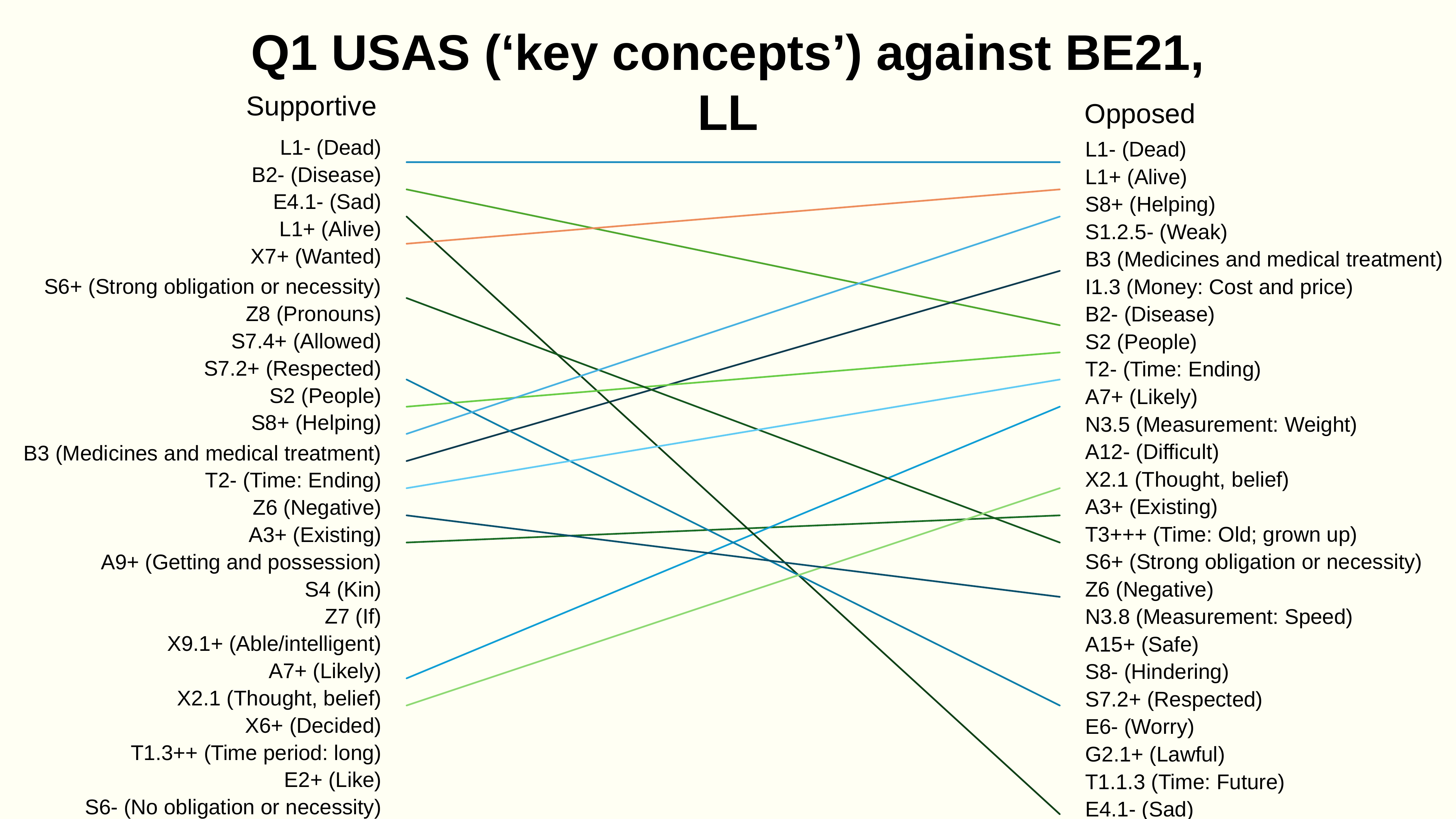

Q1 USAS (‘key concepts’) against BE21, LL
Supportive
Opposed

### Chart

| Category | A12- (Difficult) | A15+ (Safe) | A3+ (Existing) | A7+ (Likely) | A9+ (Getting and possession) | B2- (Disease) | B3 (Medicines and medical treatment) | E2+ (Like) | E4.1- (Sad) | E6- (Worry) | G2.1+ (Lawful) | I1.3 (Money: Cost and price) | L1- (Dead) | L1+ (Alive) | N3.5 (Measurement: Weight) | N3.8 (Measurement: Speed) | S1.2.5- (Weak) | S2 (People) | S4 (Kin) | S6- (No obligation or necessity) | S6+ (Strong obligation or necessiry) | S7.2+ (Respected) | S7.4+ (Allowed) | S8- (Hindering) | S8+ (Helping) | T1.1.3 (Time: Future) | T1.3++ (Time period: long) | T2- (Time: Ending) | T3+++ (Time: Old; grown up) | X2.1 (Thought, belief) | X6+ (Decided) | X7+ (Wanted) | X9.1+ (Able/intelligent) | Z6 (Negative) | Z7 (If) | Z8 (Pronouns) |
|---|---|---|---|---|---|---|---|---|---|---|---|---|---|---|---|---|---|---|---|---|---|---|---|---|---|---|---|---|---|---|---|---|---|---|---|---|
| Supp Rank | None | None | 15.0 | 20.0 | 16.0 | 2.0 | 12.0 | 24.0 | 3.0 | None | None | None | 1.0 | 4.0 | None | None | None | 10.0 | 17.0 | 25.0 | 6.0 | 9.0 | 8.0 | None | 11.0 | None | 23.0 | 13.0 | None | 21.0 | 22.0 | 5.0 | 19.0 | 14.0 | 18.0 | 7.0 |
| Opp Rank | 12.0 | 19.0 | 14.0 | 10.0 | None | 7.0 | 5.0 | None | 25.0 | 22.0 | 23.0 | 6.0 | 1.0 | 2.0 | 11.0 | 18.0 | 4.0 | 8.0 | None | None | 15.0 | 21.0 | None | 20.0 | 3.0 | 24.0 | None | 9.0 | 15.0 | 13.0 | None | None | None | 17.0 | None | None |
| L1- (Dead) |
| --- |
| B2- (Disease) |
| E4.1- (Sad) |
| L1+ (Alive) |
| X7+ (Wanted) |
| S6+ (Strong obligation or necessity) |
| Z8 (Pronouns) |
| S7.4+ (Allowed) |
| S7.2+ (Respected) |
| S2 (People) |
| S8+ (Helping) |
| B3 (Medicines and medical treatment) |
| T2- (Time: Ending) |
| Z6 (Negative) |
| A3+ (Existing) |
| A9+ (Getting and possession) |
| S4 (Kin) |
| Z7 (If) |
| X9.1+ (Able/intelligent) |
| A7+ (Likely) |
| X2.1 (Thought, belief) |
| X6+ (Decided) |
| T1.3++ (Time period: long) |
| E2+ (Like) |
| S6- (No obligation or necessity) |
| L1- (Dead) |
| --- |
| L1+ (Alive) |
| S8+ (Helping) |
| S1.2.5- (Weak) |
| B3 (Medicines and medical treatment) |
| I1.3 (Money: Cost and price) |
| B2- (Disease) |
| S2 (People) |
| T2- (Time: Ending) |
| A7+ (Likely) |
| N3.5 (Measurement: Weight) |
| A12- (Difficult) |
| X2.1 (Thought, belief) |
| A3+ (Existing) |
| T3+++ (Time: Old; grown up) |
| S6+ (Strong obligation or necessity) |
| Z6 (Negative) |
| N3.8 (Measurement: Speed) |
| A15+ (Safe) |
| S8- (Hindering) |
| S7.2+ (Respected) |
| E6- (Worry) |
| G2.1+ (Lawful) |
| T1.1.3 (Time: Future) |
| E4.1- (Sad) |